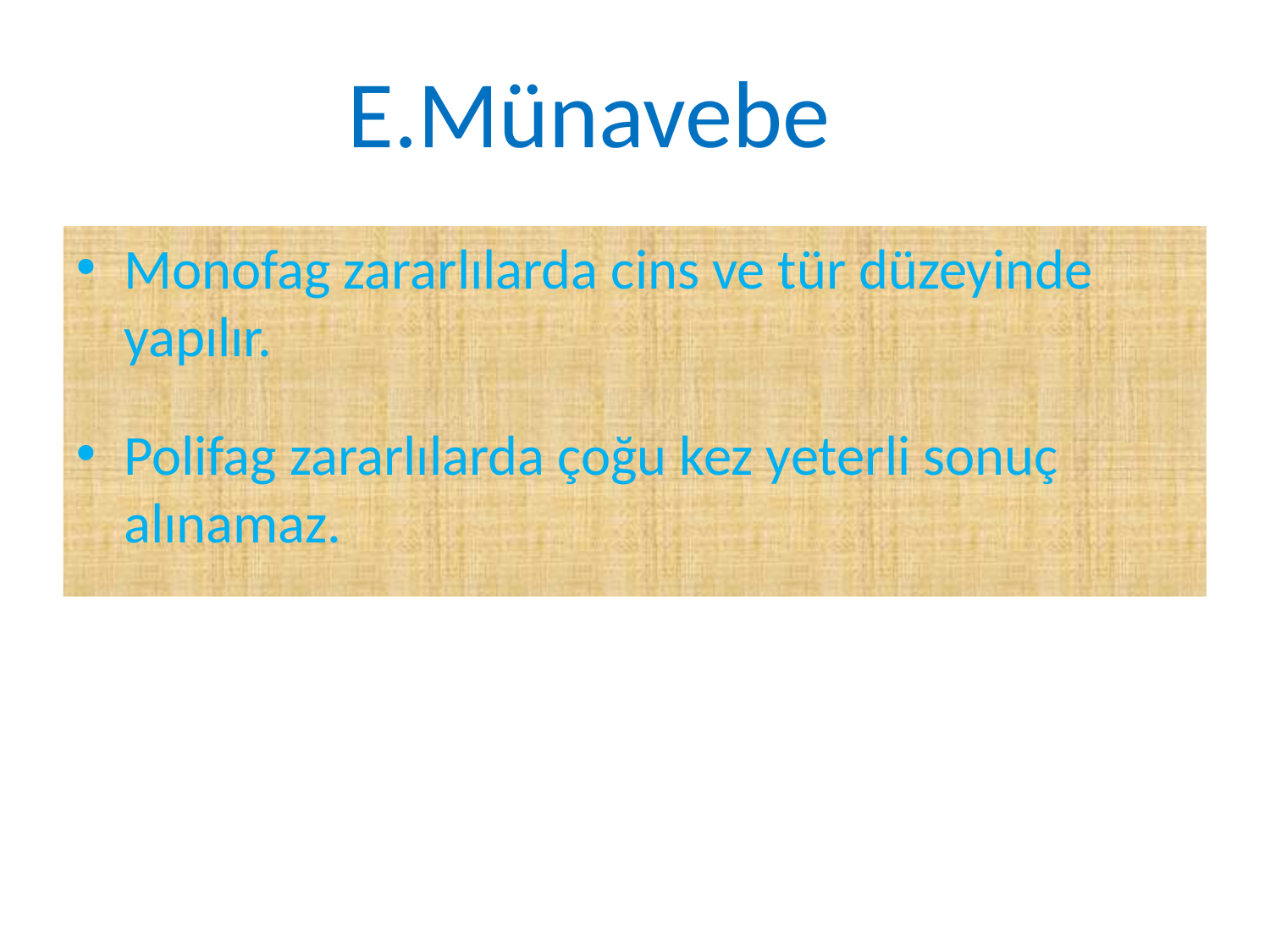

E.Münavebe
Monofag zararlılarda cins ve tür düzeyinde yapılır.

Polifag zararlılarda çoğu kez yeterli sonuç alınamaz.